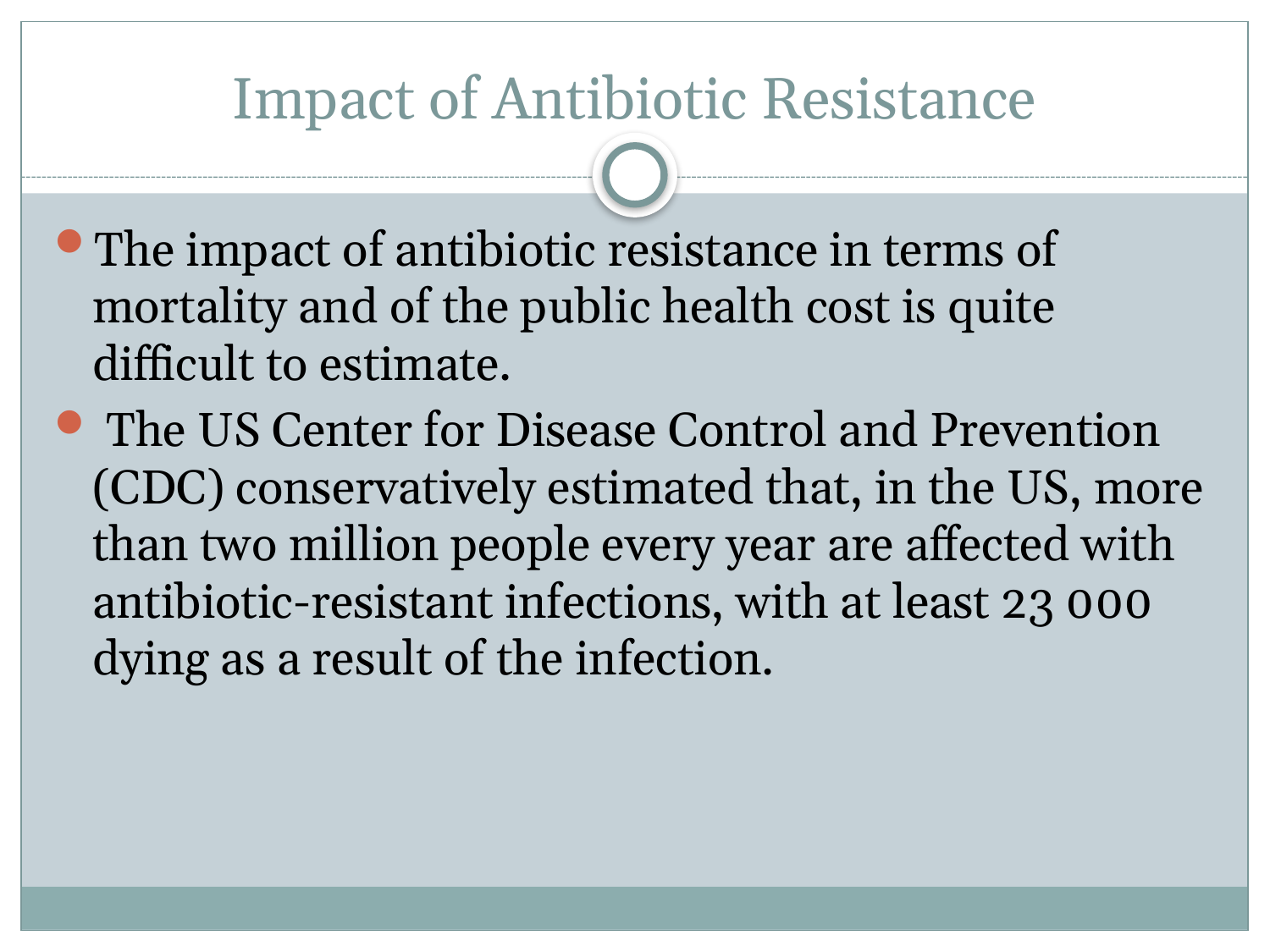

# Impact of Antibiotic Resistance
The impact of antibiotic resistance in terms of mortality and of the public health cost is quite difficult to estimate.
 The US Center for Disease Control and Prevention (CDC) conservatively estimated that, in the US, more than two million people every year are affected with antibiotic-resistant infections, with at least 23 000 dying as a result of the infection.